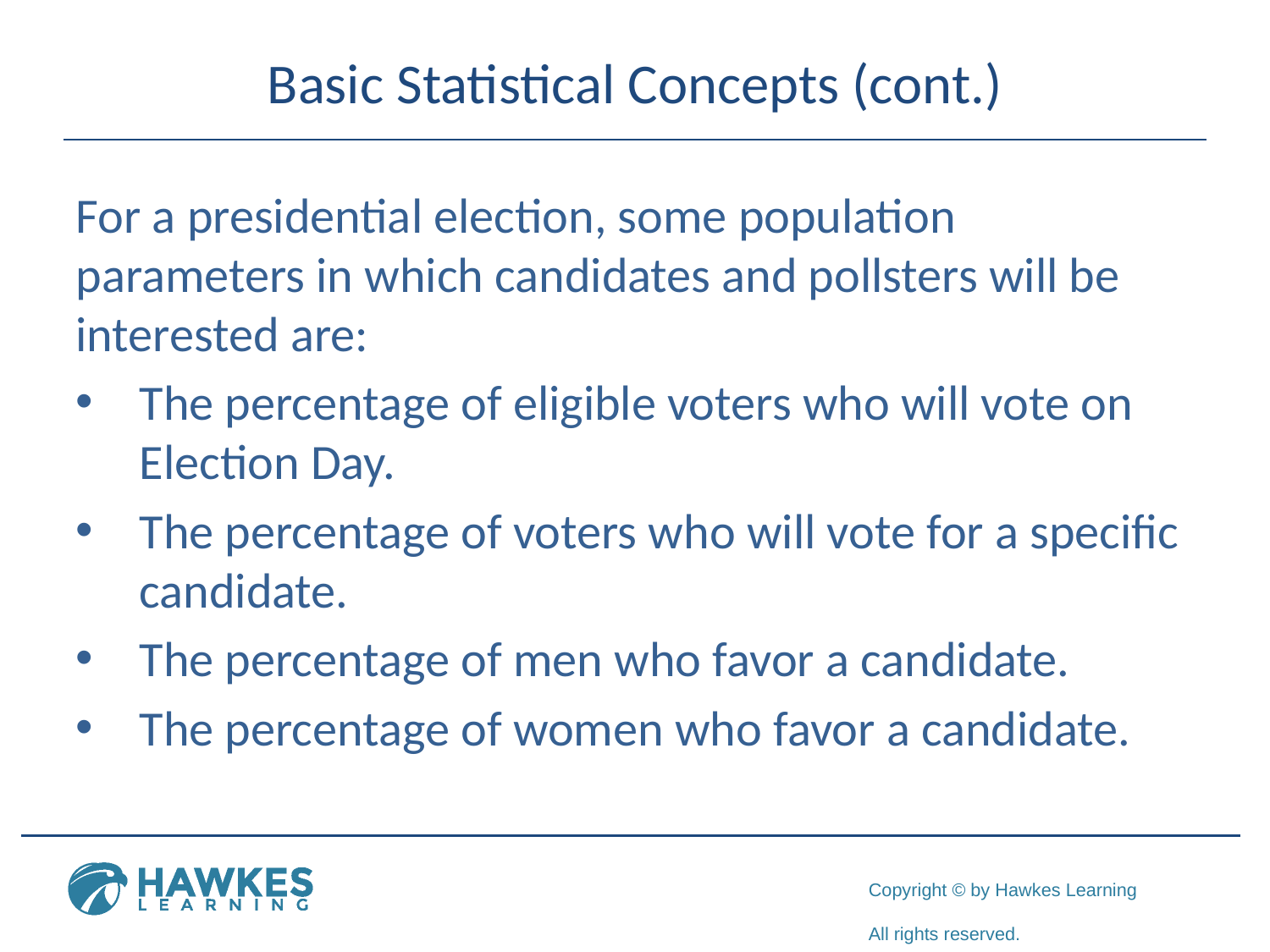

# Basic Statistical Concepts (cont.)
For a presidential election, some population parameters in which candidates and pollsters will be interested are:
The percentage of eligible voters who will vote on Election Day.
The percentage of voters who will vote for a specific candidate.
The percentage of men who favor a candidate.
The percentage of women who favor a candidate.